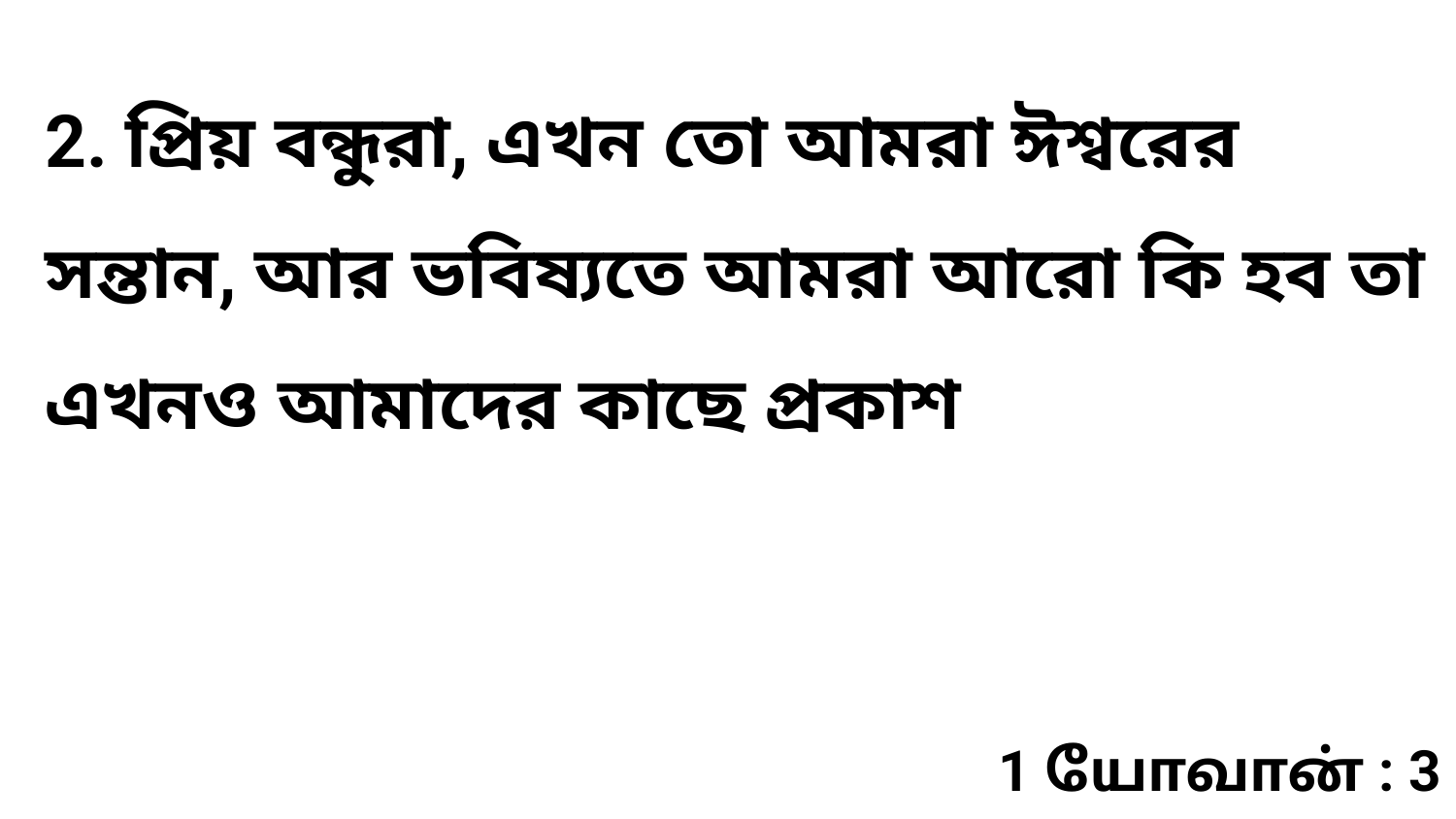

2. প্রিয় বন্ধুরা, এখন তো আমরা ঈশ্বরের সন্তান, আর ভবিষ্যতে আমরা আরো কি হব তা এখনও আমাদের কাছে প্রকাশ
1 யோவான் : 3